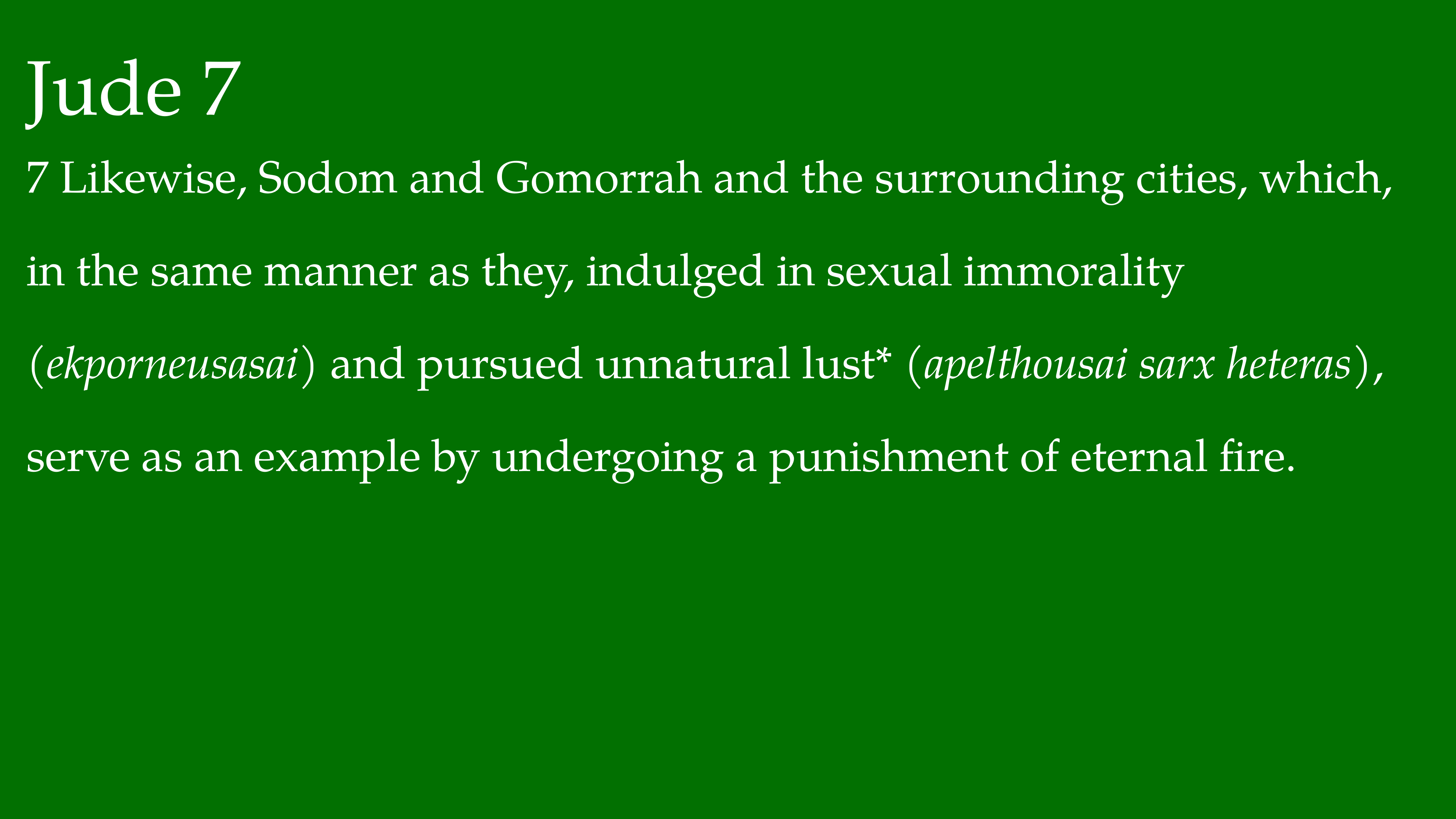

# Jude 7
7 Likewise, Sodom and Gomorrah and the surrounding cities, which, in the same manner as they, indulged in sexual immorality (ekporneusasai) and pursued unnatural lust* (apelthousai sarx heteras), serve as an example by undergoing a punishment of eternal fire.